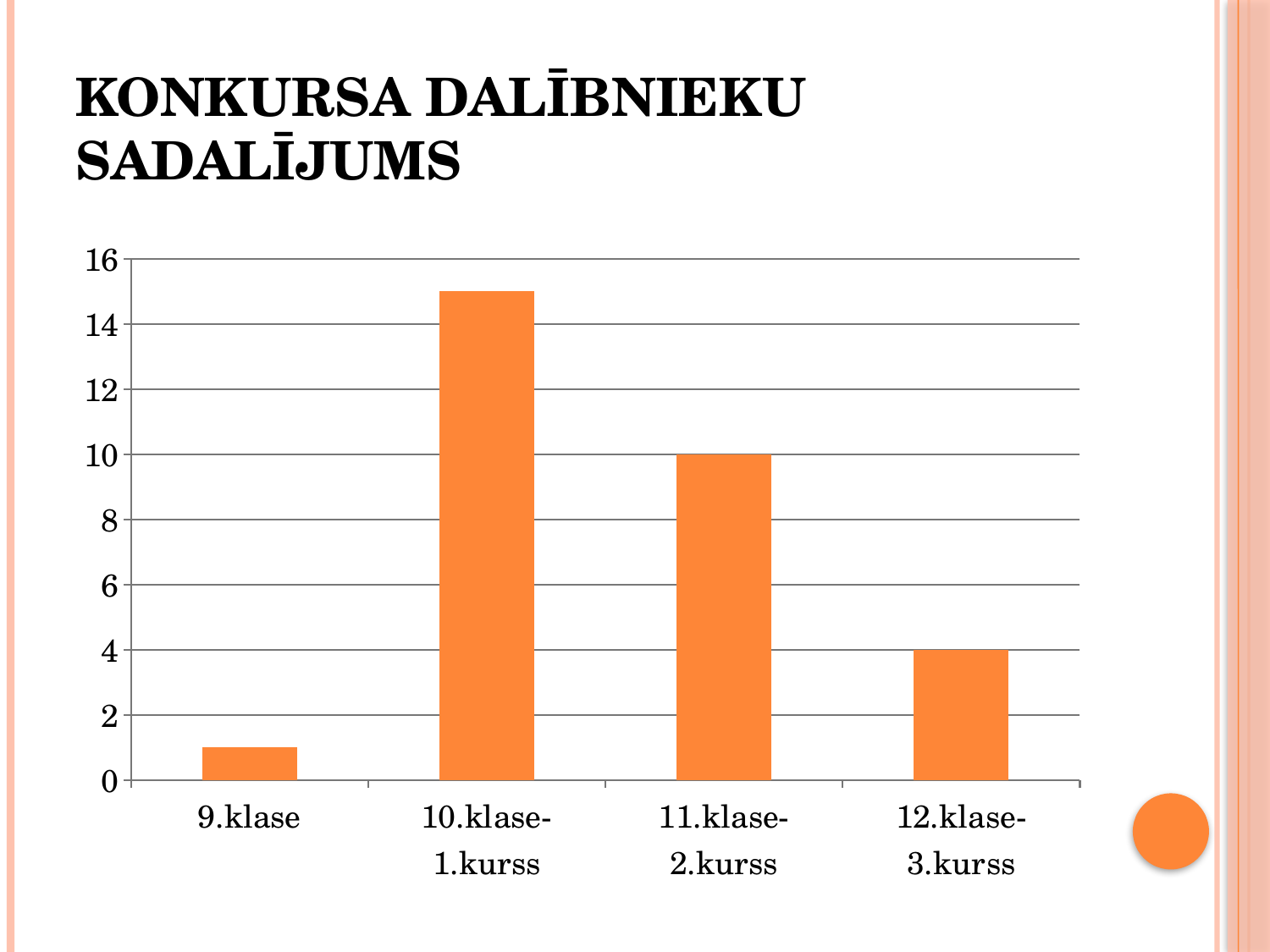

# Konkursa dalībnieku sadalījums

### Chart

| Category | Skaits |
|---|---|
| 9.klase | 1.0 |
| 10.klase-1.kurss | 15.0 |
| 11.klase-2.kurss | 10.0 |
| 12.klase-3.kurss | 4.0 |